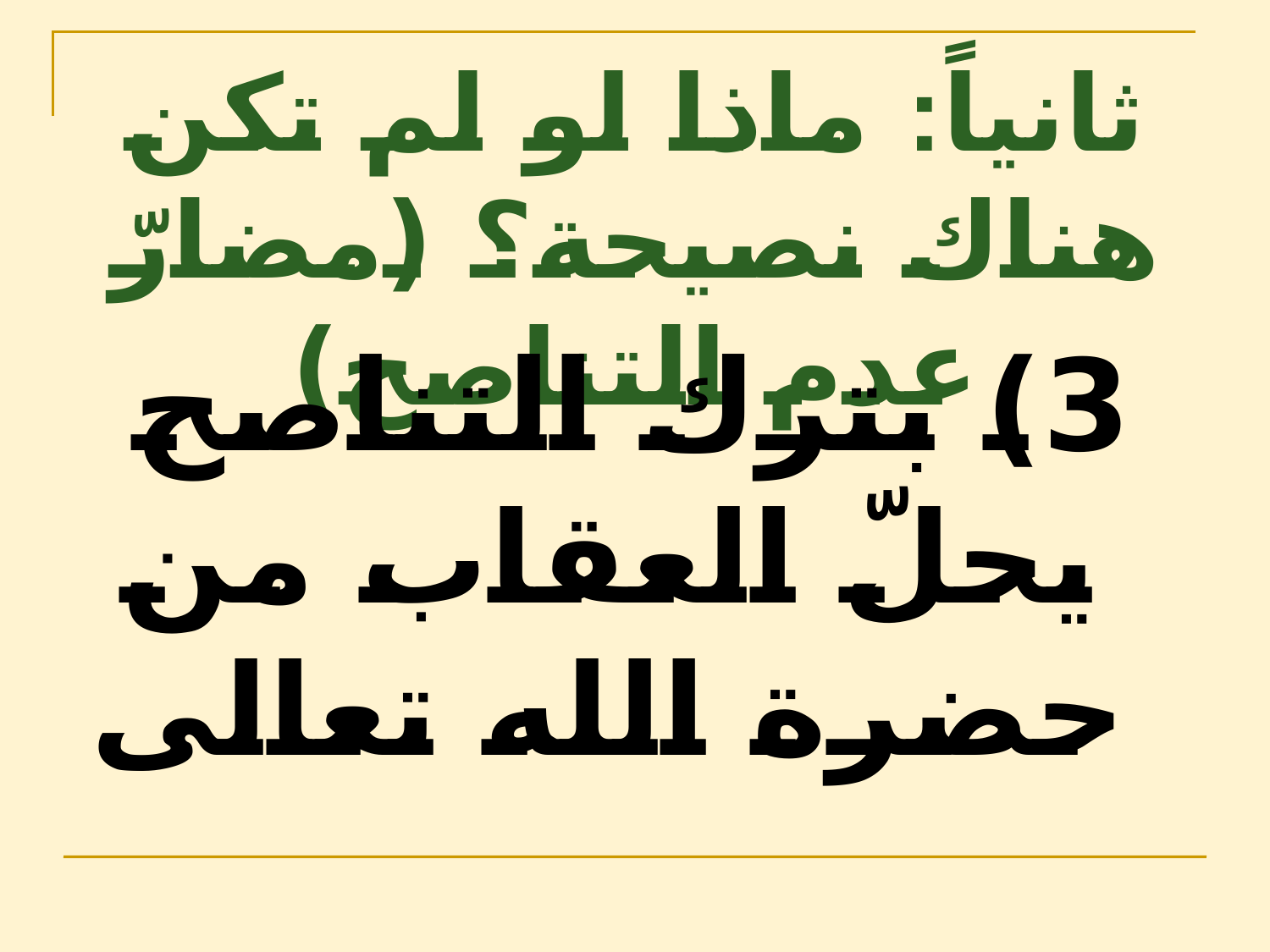

# ثانياً: ماذا لو لم تكن هناك نصيحة؟ (مضارّ عدم التناصح)
3) بترك التناصح يحلّ العقاب من حضرة الله تعالى